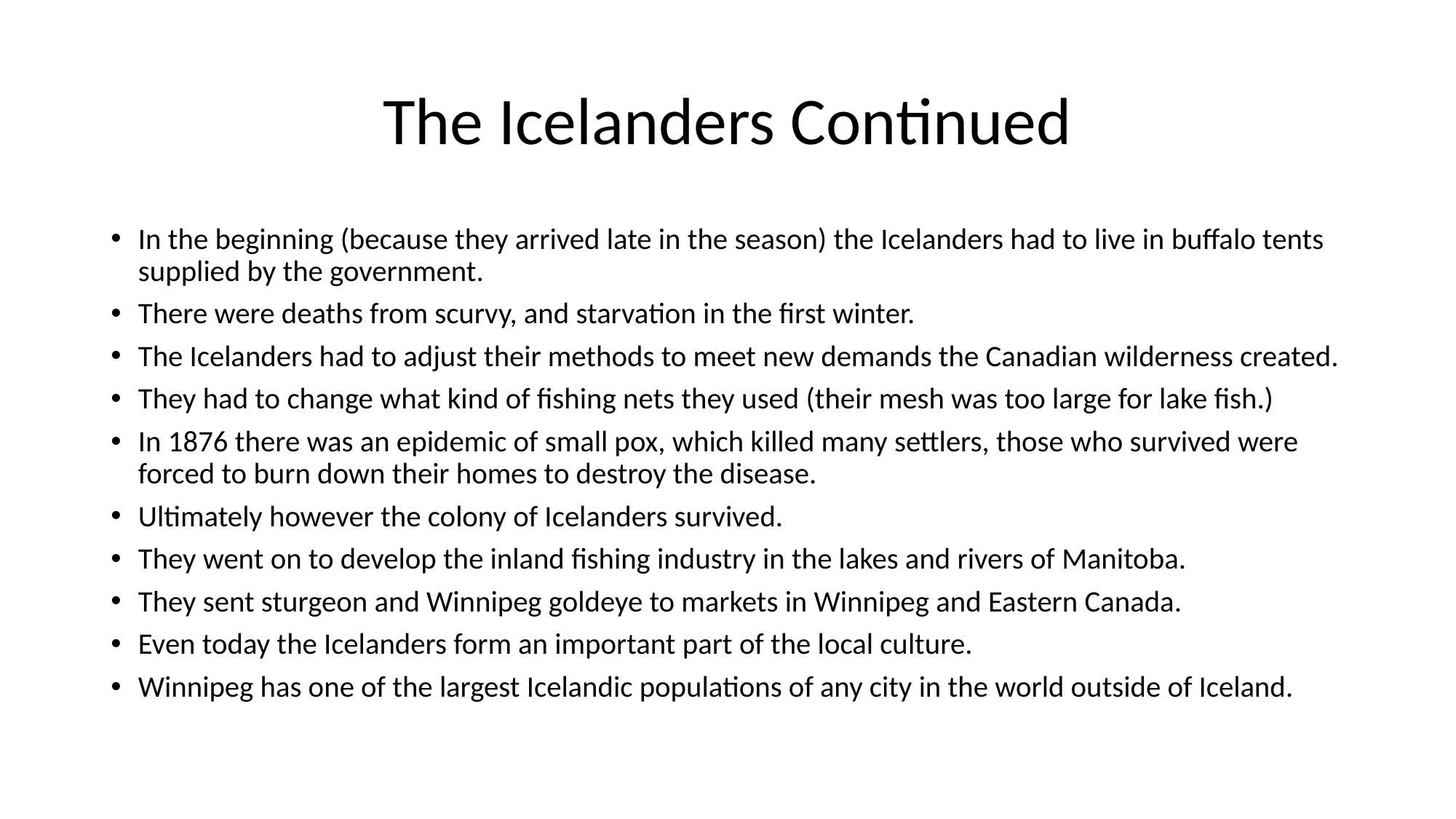

# The Icelanders Continued
In the beginning (because they arrived late in the season) the Icelanders had to live in buffalo tents supplied by the government.
There were deaths from scurvy, and starvation in the first winter.
The Icelanders had to adjust their methods to meet new demands the Canadian wilderness created.
They had to change what kind of fishing nets they used (their mesh was too large for lake fish.)
In 1876 there was an epidemic of small pox, which killed many settlers, those who survived were forced to burn down their homes to destroy the disease.
Ultimately however the colony of Icelanders survived.
They went on to develop the inland fishing industry in the lakes and rivers of Manitoba.
They sent sturgeon and Winnipeg goldeye to markets in Winnipeg and Eastern Canada.
Even today the Icelanders form an important part of the local culture.
Winnipeg has one of the largest Icelandic populations of any city in the world outside of Iceland.